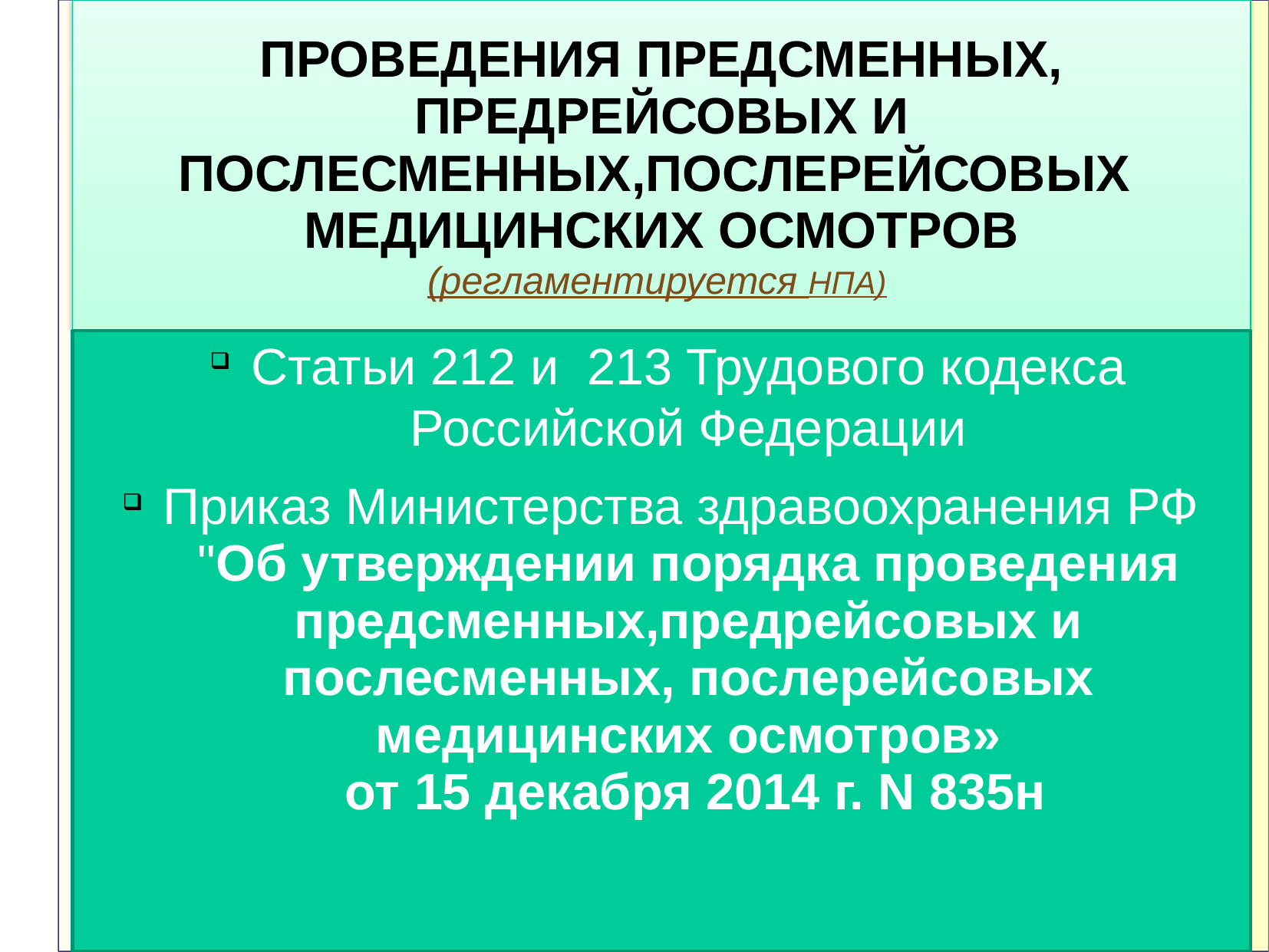

# ПРОВЕДЕНИЯ ПРЕДСМЕННЫХ, ПРЕДРЕЙСОВЫХ И ПОСЛЕСМЕННЫХ,ПОСЛЕРЕЙСОВЫХ МЕДИЦИНСКИХ ОСМОТРОВ (регламентируется НПА)
Статьи 212 и  213 Трудового кодекса Российской Федерации
Приказ Министерства здравоохранения РФ  "Об утверждении порядка проведения предсменных,предрейсовых и послесменных, послерейсовых медицинских осмотров»
 от 15 декабря 2014 г. N 835н